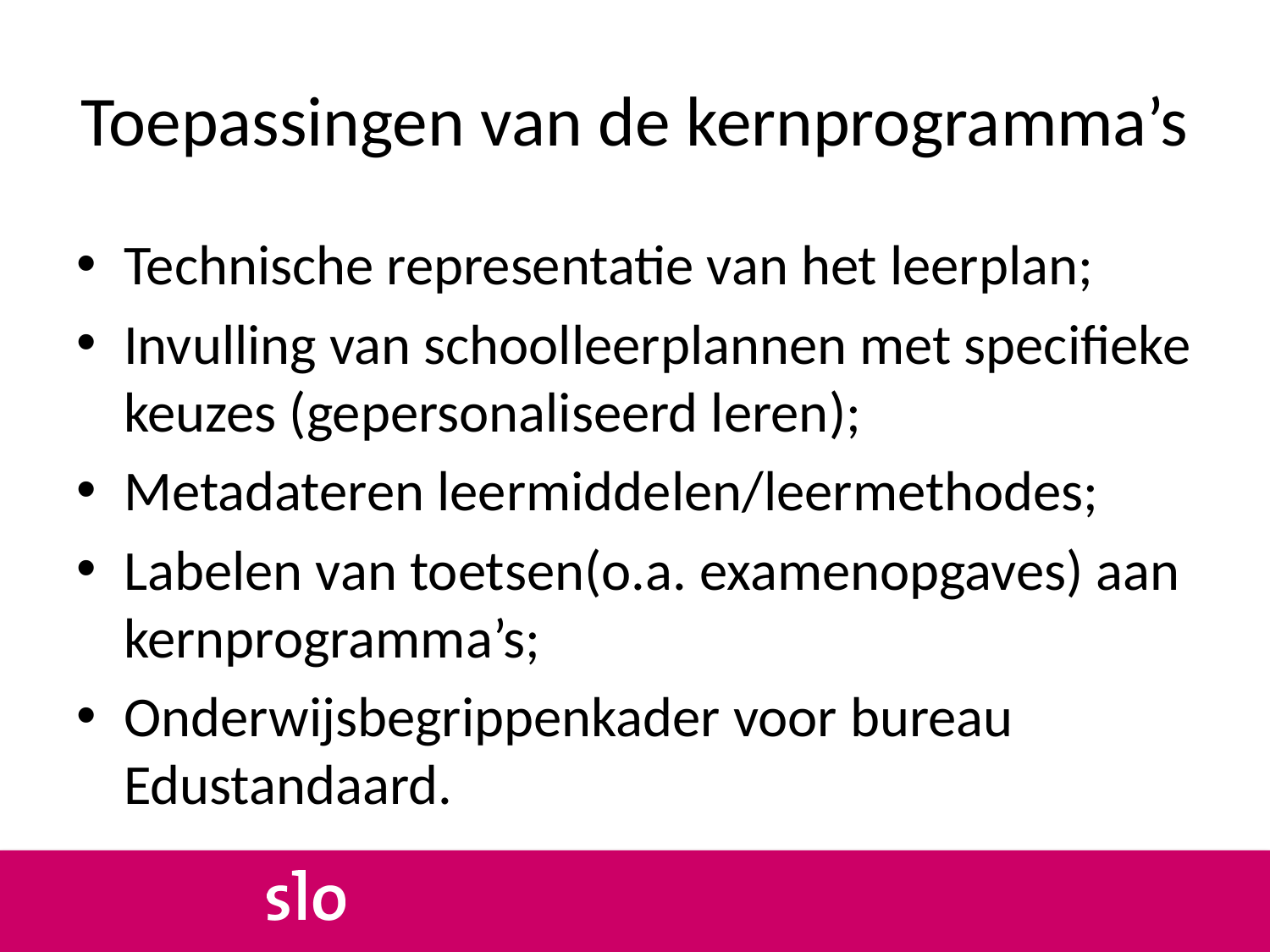

# Toepassingen van de kernprogramma’s
Technische representatie van het leerplan;
Invulling van schoolleerplannen met specifieke keuzes (gepersonaliseerd leren);
Metadateren leermiddelen/leermethodes;
Labelen van toetsen(o.a. examenopgaves) aan kernprogramma’s;
Onderwijsbegrippenkader voor bureau Edustandaard.